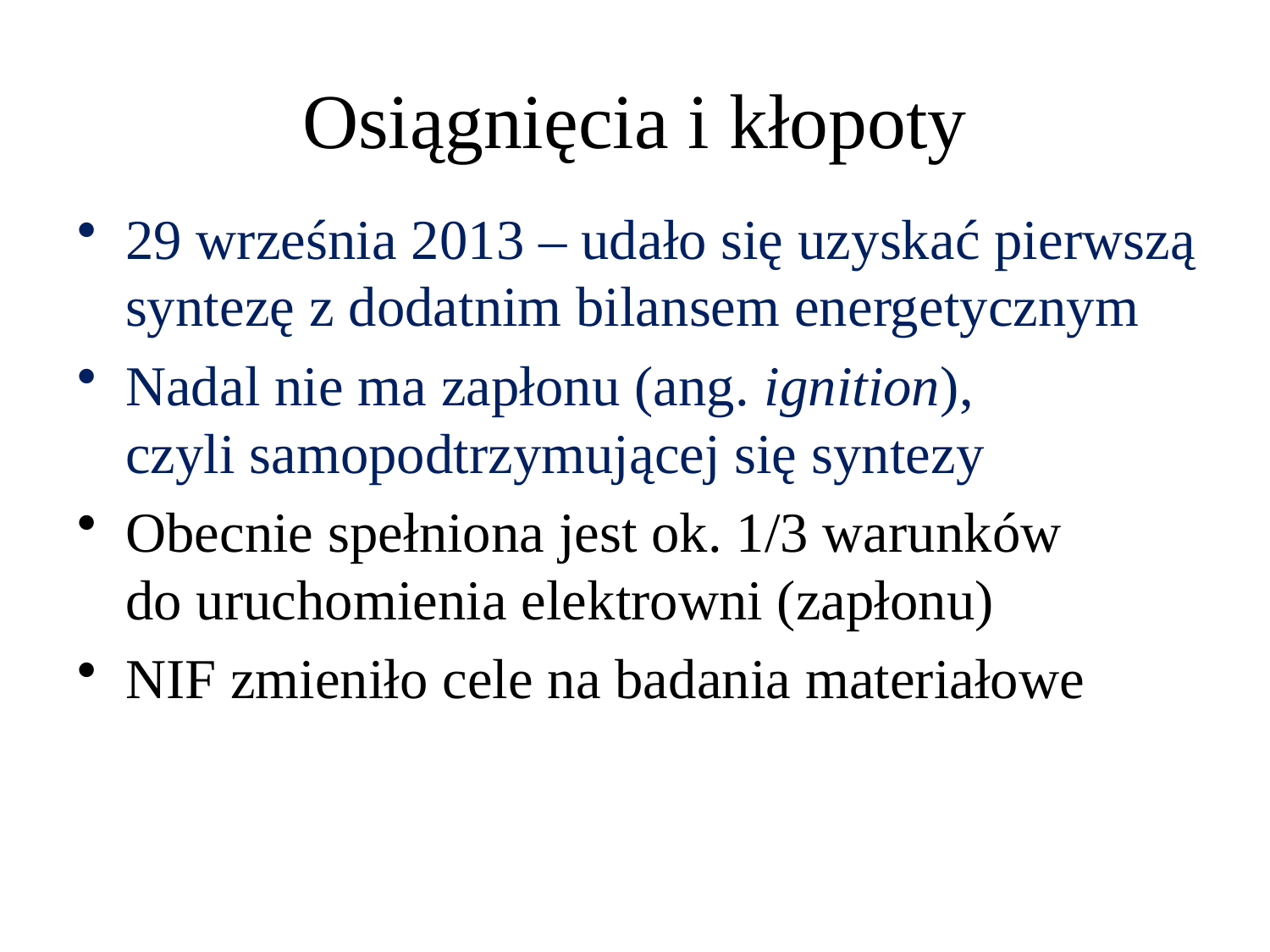

Osiągnięcia i kłopoty
29 września 2013 – udało się uzyskać pierwszą syntezę z dodatnim bilansem energetycznym
Nadal nie ma zapłonu (ang. ignition),
czyli samopodtrzymującej się syntezy
Obecnie spełniona jest ok. 1/3 warunków
do uruchomienia elektrowni (zapłonu)
NIF zmieniło cele na badania materiałowe